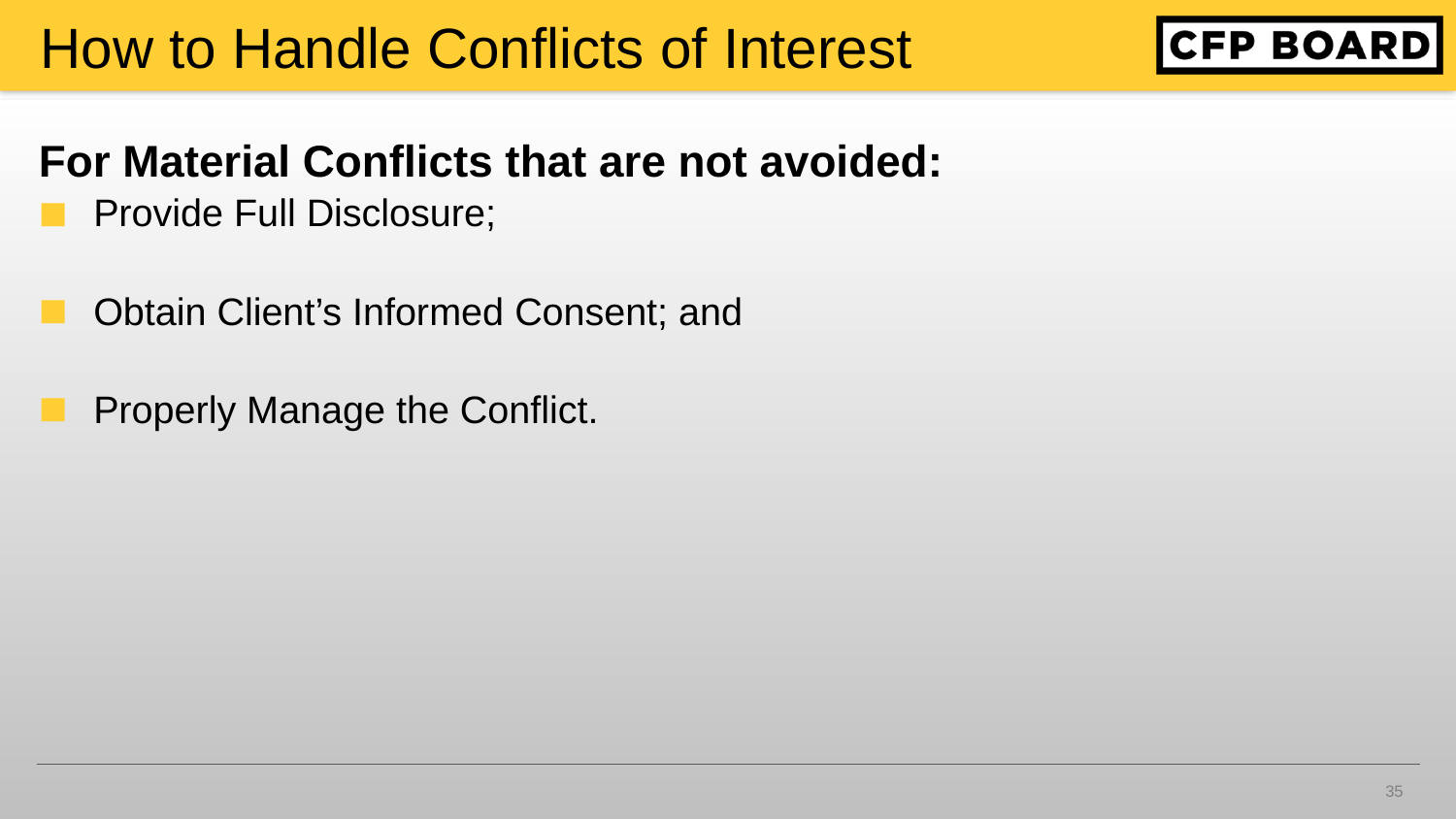

# How to Handle Conflicts of Interest
For Material Conflicts that are not avoided:
Provide Full Disclosure;

Obtain Client’s Informed Consent; and

Properly Manage the Conflict.
35